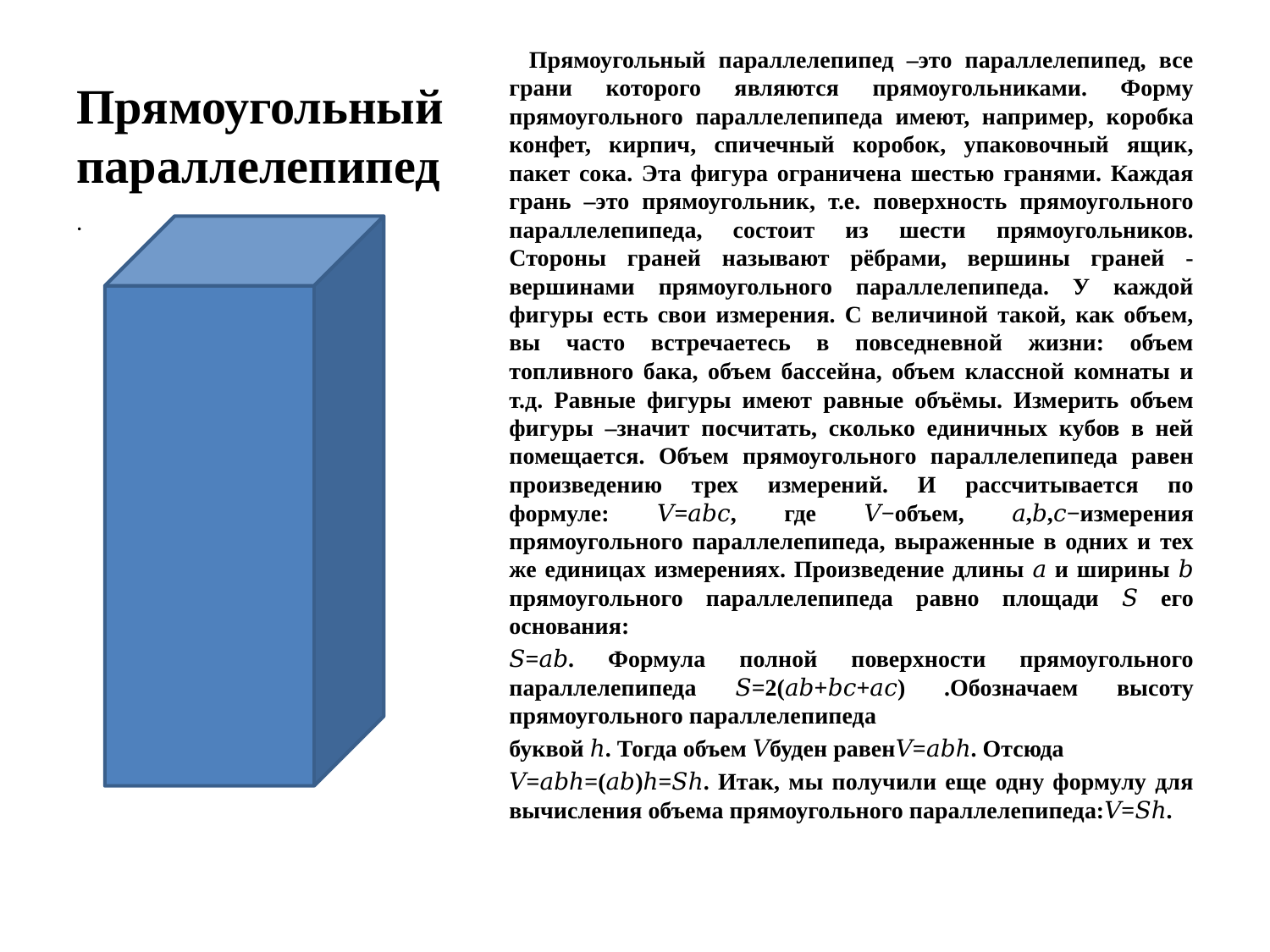

# Прямоугольный параллелепипед
  Прямоугольный параллелепипед –это параллелепипед, все грани которого являются прямоугольниками. Форму прямоугольного параллелепипеда имеют, например, коробка конфет, кирпич, спичечный коробок, упаковочный ящик, пакет сока. Эта фигура ограничена шестью гранями. Каждая грань –это прямоугольник, т.е. поверхность прямоугольного параллелепипеда, состоит из шести прямоугольников. Стороны граней называют рёбрами, вершины граней -вершинами прямоугольного параллелепипеда. У каждой фигуры есть свои измерения. С величиной такой, как объем, вы часто встречаетесь в повседневной жизни: объем топливного бака, объем бассейна, объем классной комнаты и т.д. Равные фигуры имеют равные объёмы. Измерить объем фигуры –значит посчитать, сколько единичных кубов в ней помещается. Объем прямоугольного параллелепипеда равен произведению трех измерений. И рассчитывается по формуле: 𝑉=𝑎𝑏𝑐, где 𝑉−объем, 𝑎,𝑏,𝑐−измерения прямоугольного параллелепипеда, выраженные в одних и тех же единицах измерениях. Произведение длины 𝑎 и ширины 𝑏 прямоугольного параллелепипеда равно площади 𝑆 его основания:
𝑆=𝑎𝑏. Формула полной поверхности прямоугольного параллелепипеда 𝑆=2(𝑎𝑏+𝑏𝑐+𝑎𝑐) .Обозначаем высоту прямоугольного параллелепипеда
буквой ℎ. Тогда объем 𝑉буден равен𝑉=𝑎𝑏ℎ. Отсюда
𝑉=𝑎𝑏ℎ=(𝑎𝑏)ℎ=𝑆ℎ. Итак, мы получили еще одну формулу для вычисления объема прямоугольного параллелепипеда:𝑉=𝑆ℎ.

.